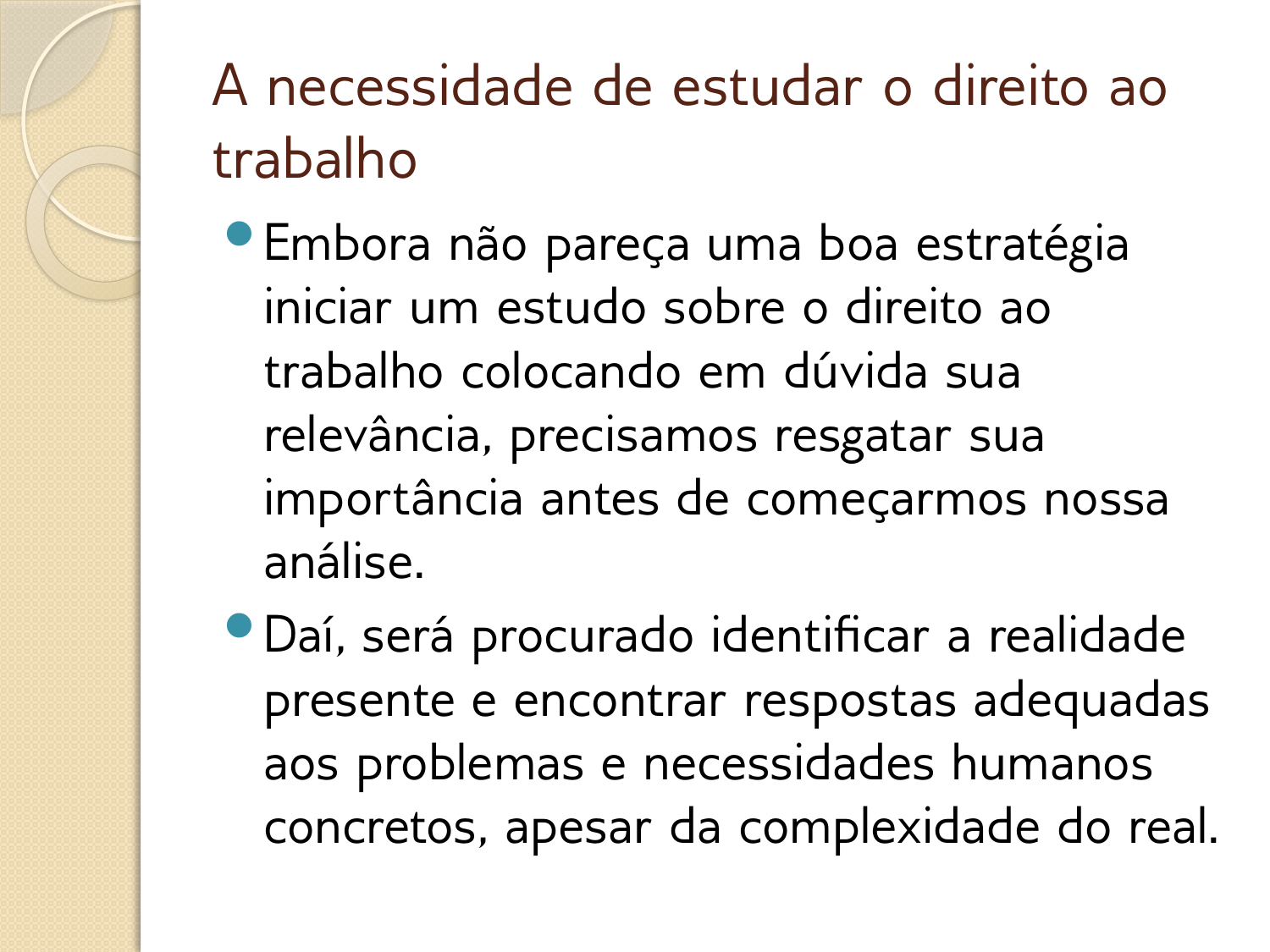

# A necessidade de estudar o direito ao trabalho
Embora não pareça uma boa estratégia iniciar um estudo sobre o direito ao trabalho colocando em dúvida sua relevância, precisamos resgatar sua importância antes de começarmos nossa análise.
Daí, será procurado identificar a realidade presente e encontrar respostas adequadas aos problemas e necessidades humanos concretos, apesar da complexidade do real.